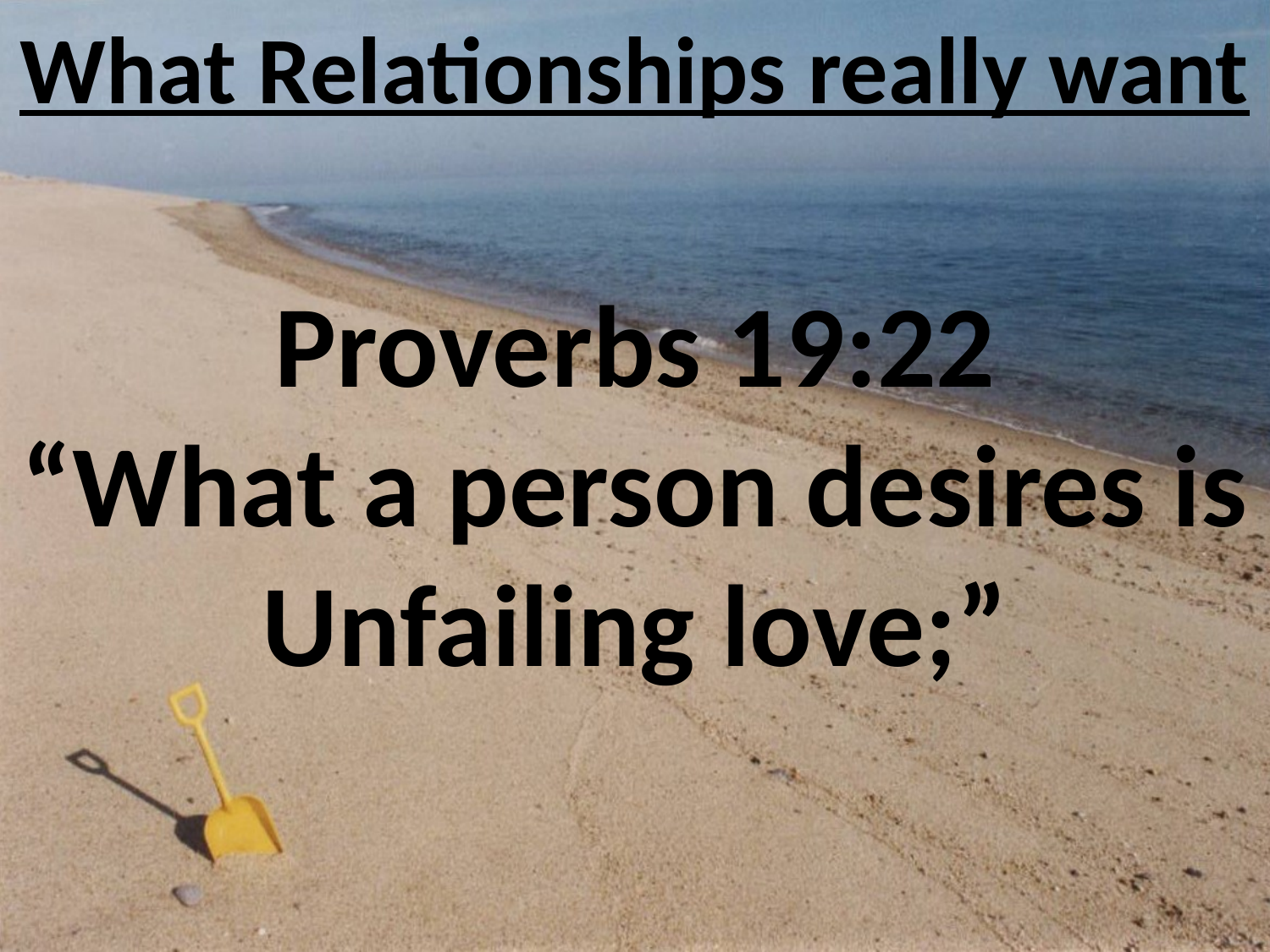

What Relationships really want
Proverbs 19:22
“What a person desires is
Unfailing love;”